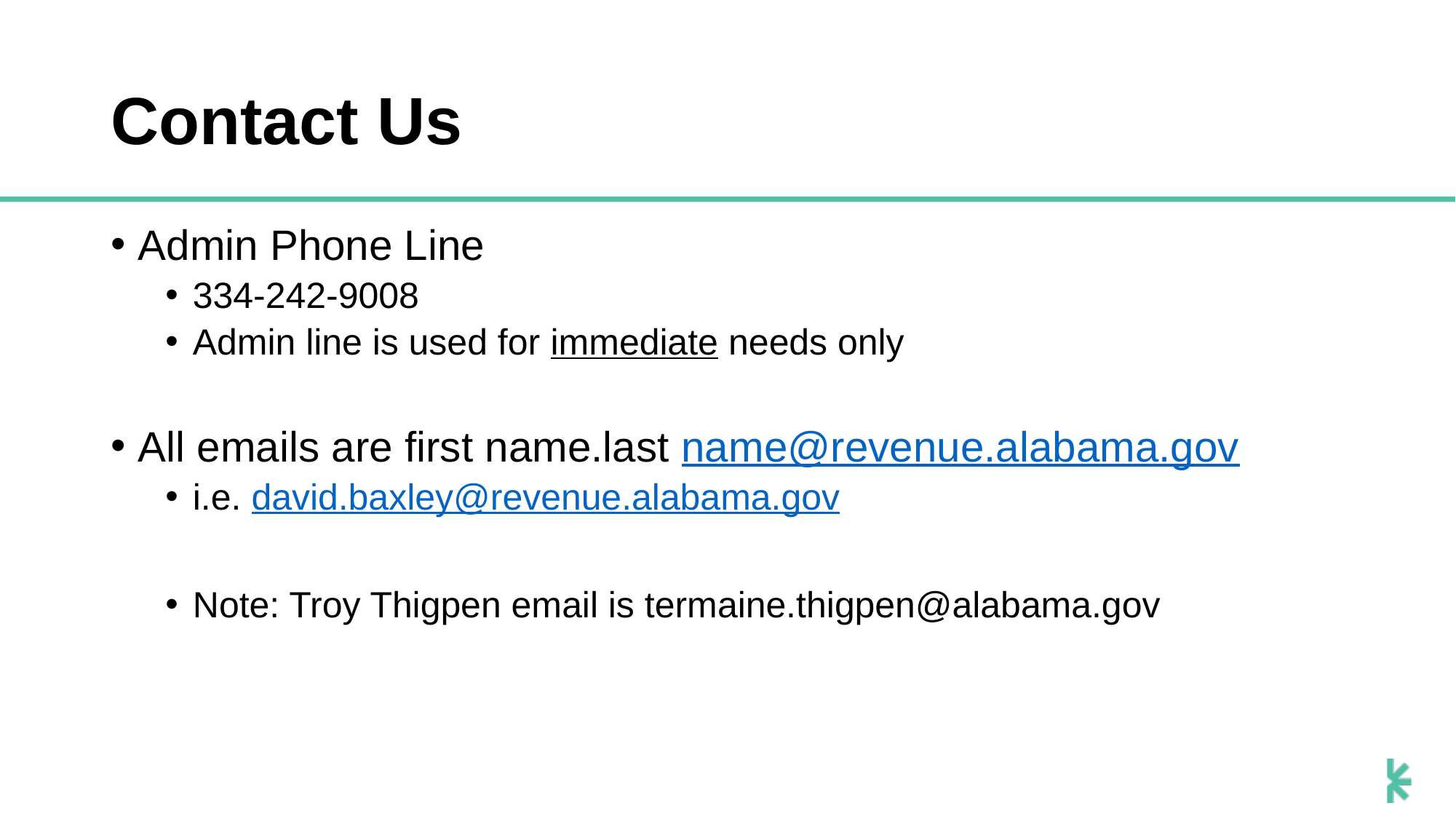

# Contact Us
Admin Phone Line
334-242-9008
Admin line is used for immediate needs only

All emails are first name.last name@revenue.alabama.gov
i.e. david.baxley@revenue.alabama.gov

Note: Troy Thigpen email is termaine.thigpen@alabama.gov